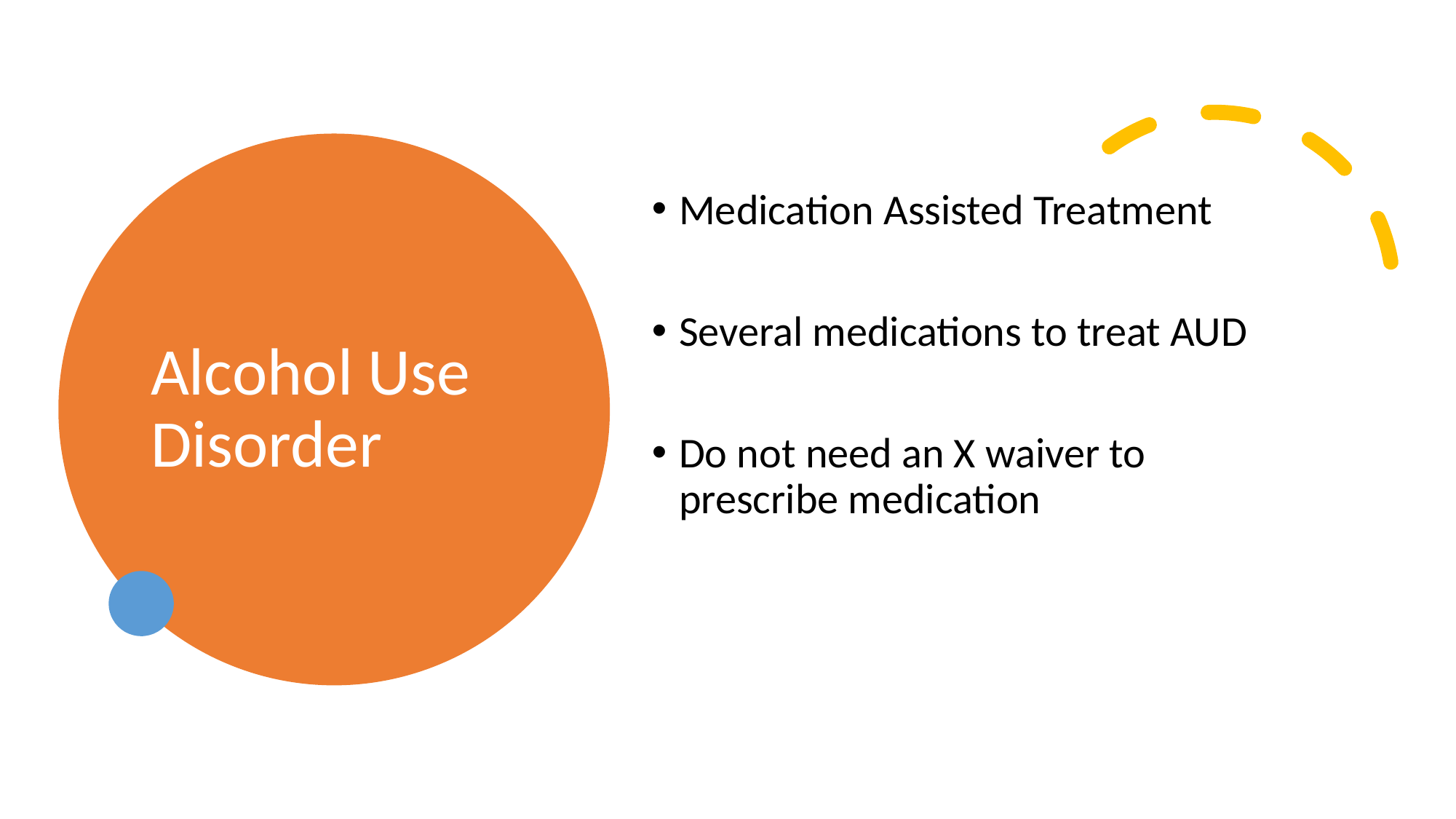

# Alcohol Use Disorder
Medication Assisted Treatment

Several medications to treat AUD

Do not need an X waiver to prescribe medication